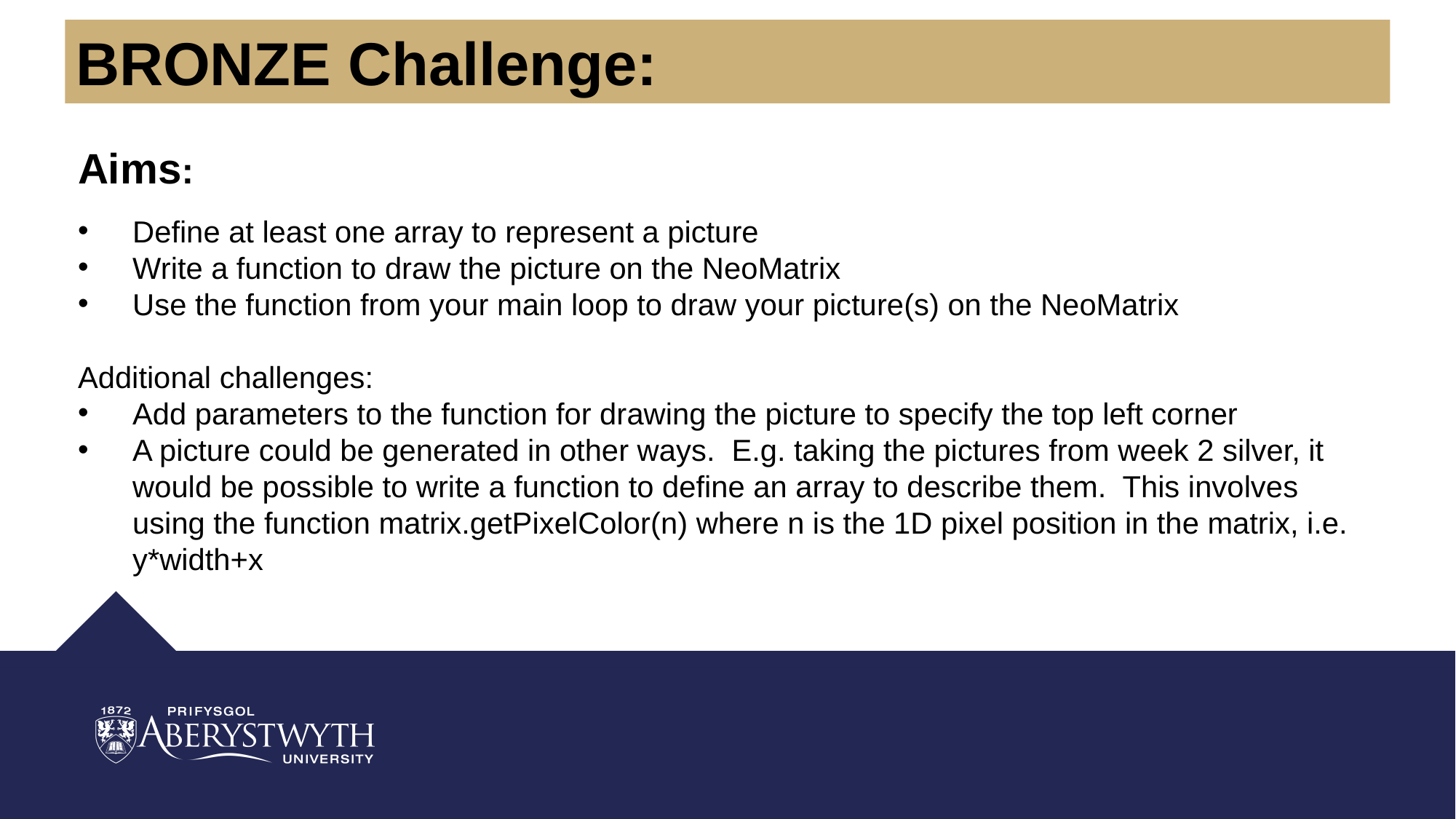

BRONZE Challenge:

Aims:

Define at least one array to represent a picture
Write a function to draw the picture on the NeoMatrix
Use the function from your main loop to draw your picture(s) on the NeoMatrix

Additional challenges:
Add parameters to the function for drawing the picture to specify the top left corner
A picture could be generated in other ways.  E.g. taking the pictures from week 2 silver, it would be possible to write a function to define an array to describe them.  This involves using the function matrix.getPixelColor(n) where n is the 1D pixel position in the matrix, i.e. y*width+x